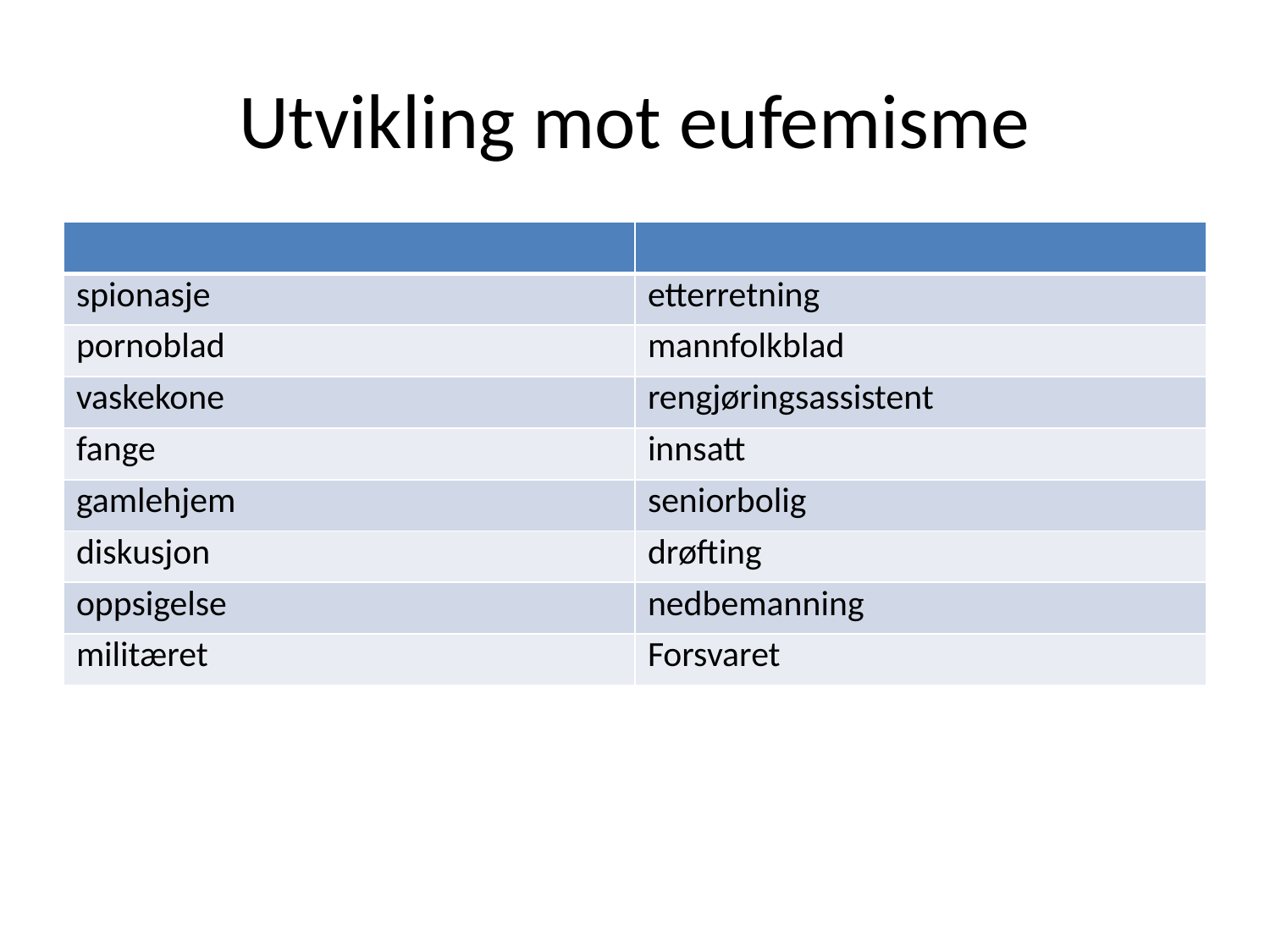

# Utvikling mot eufemisme
|  |  |
| --- | --- |
| spionasje | etterretning |
| pornoblad | mannfolkblad |
| vaskekone | rengjøringsassistent |
| fange | innsatt |
| gamlehjem | seniorbolig |
| diskusjon | drøfting |
| oppsigelse | nedbemanning |
| militæret | Forsvaret |